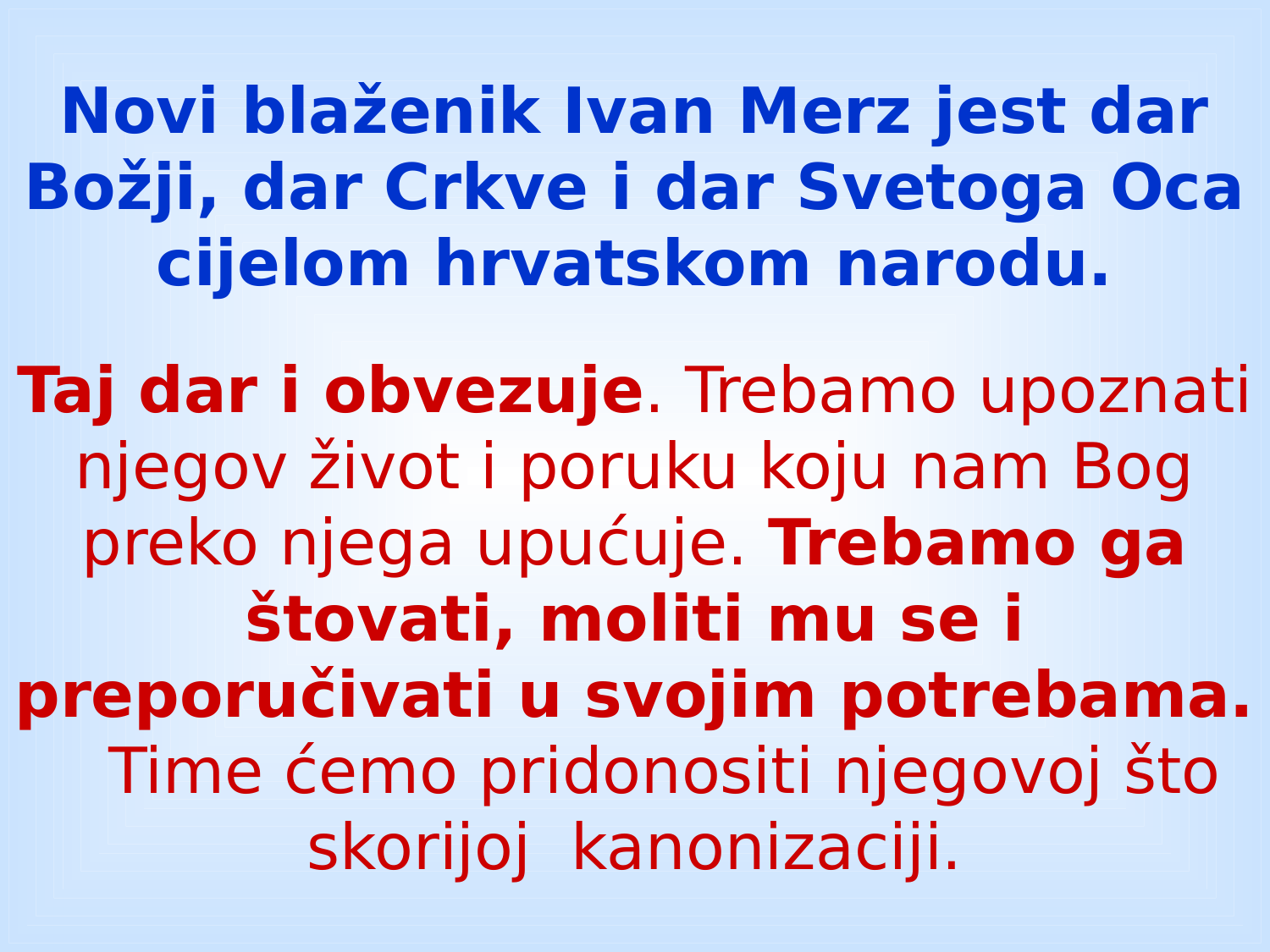

Novi blaženik Ivan Merz jest dar Božji, dar Crkve i dar Svetoga Oca
cijelom hrvatskom narodu.
Taj dar i obvezuje. Trebamo upoznati njegov život i poruku koju nam Bog preko njega upućuje. Trebamo ga štovati, moliti mu se i preporučivati u svojim potrebama.    Time ćemo pridonositi njegovoj što skorijoj  kanonizaciji.